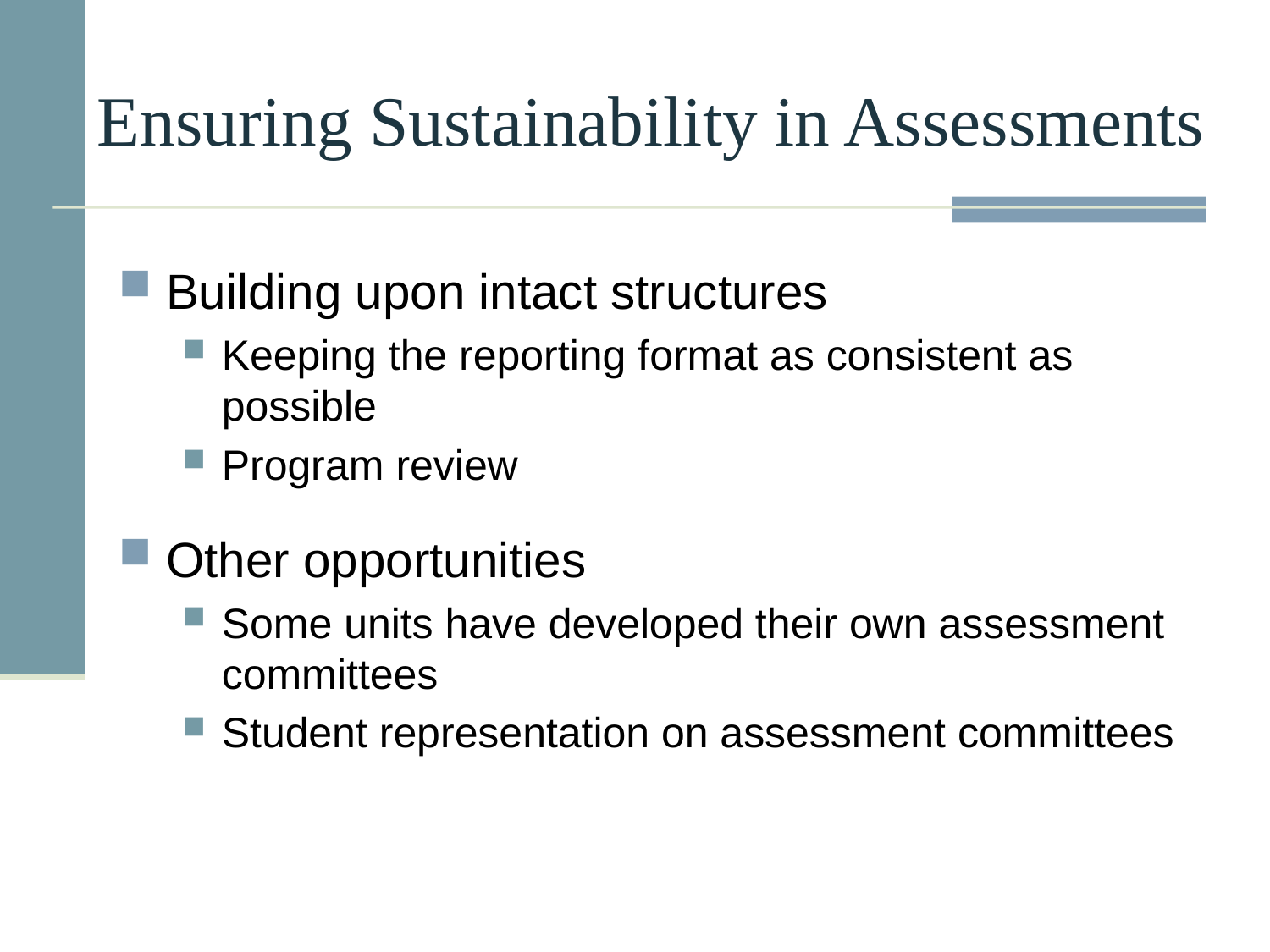

# Ensuring Sustainability in Assessments
Building upon intact structures
Keeping the reporting format as consistent as possible
Program review
Other opportunities
Some units have developed their own assessment committees
Student representation on assessment committees